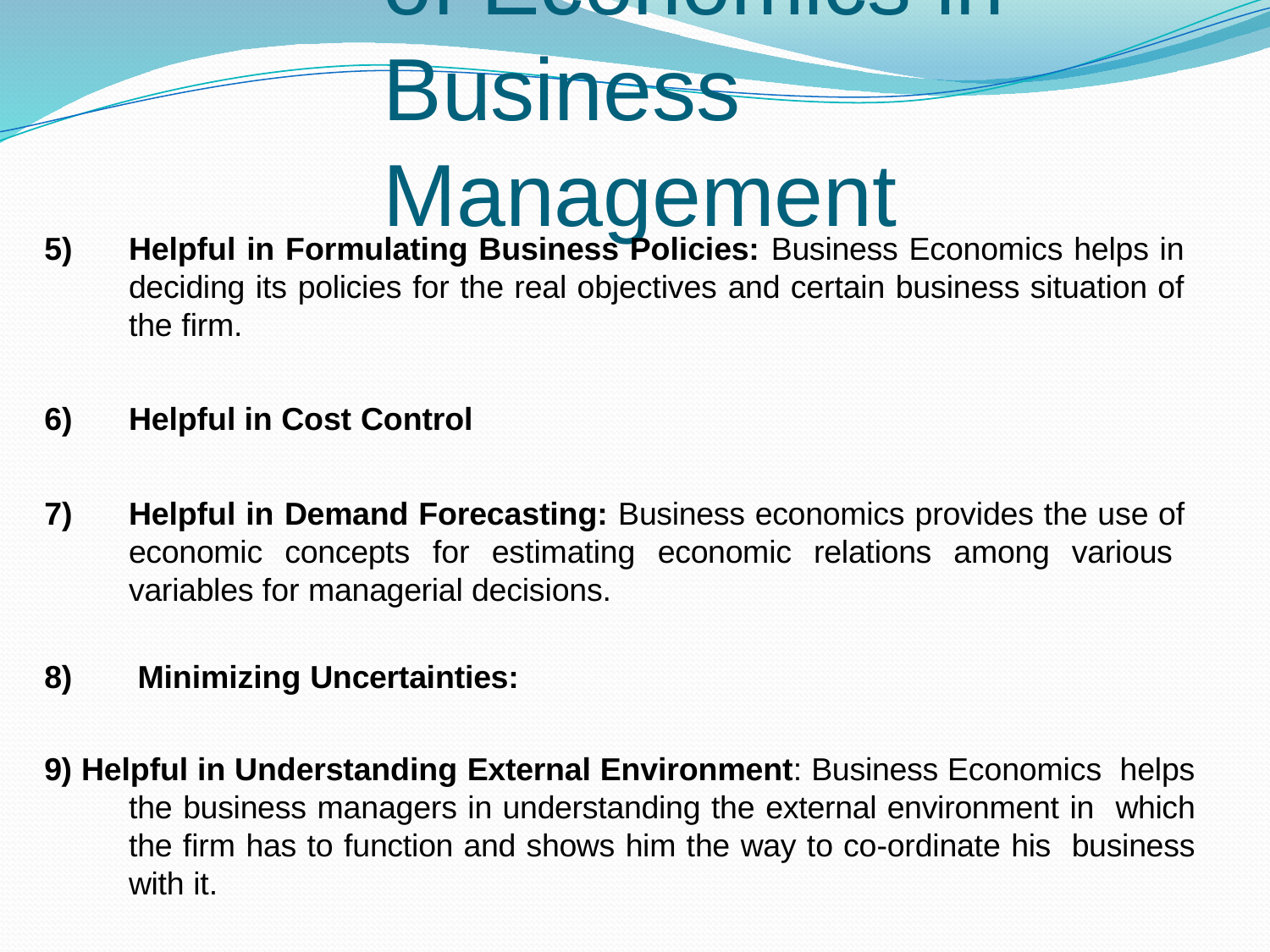

# Importance of Application of Economics in  Business Management
Helpful in Formulating Business Policies: Business Economics helps in  deciding its policies for the real objectives and certain business situation of  the firm.

Helpful in Cost Control

Helpful in Demand Forecasting: Business economics provides the use of  economic concepts for estimating economic relations among various  variables for managerial decisions.
8)
Minimizing Uncertainties:
9) Helpful in Understanding External Environment: Business Economics  helps the business managers in understanding the external environment in  which the firm has to function and shows him the way to co-ordinate his  business with it.